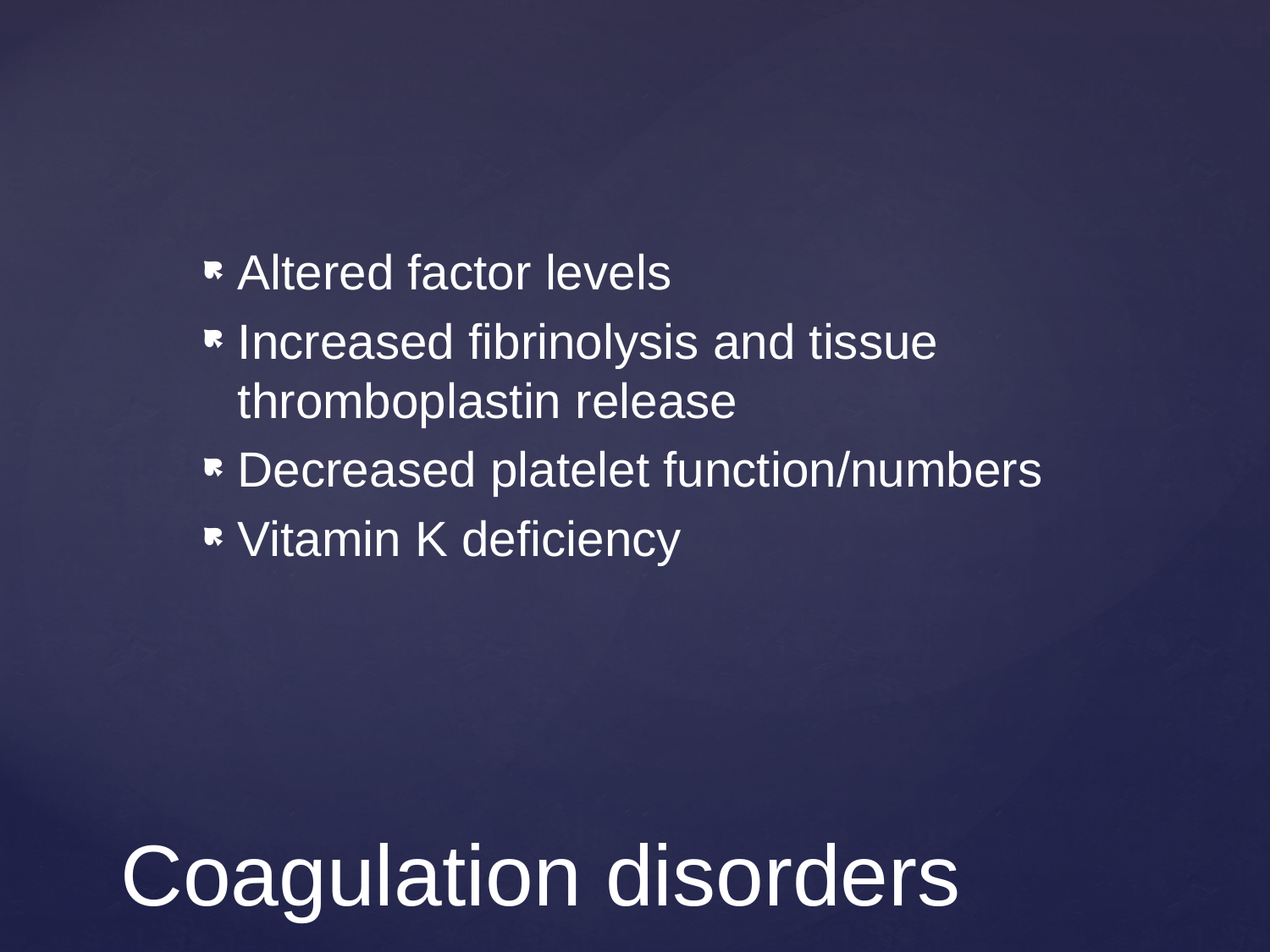

Altered factor levels
Increased fibrinolysis and tissue thromboplastin release
Decreased platelet function/numbers
Vitamin K deficiency
# Coagulation disorders